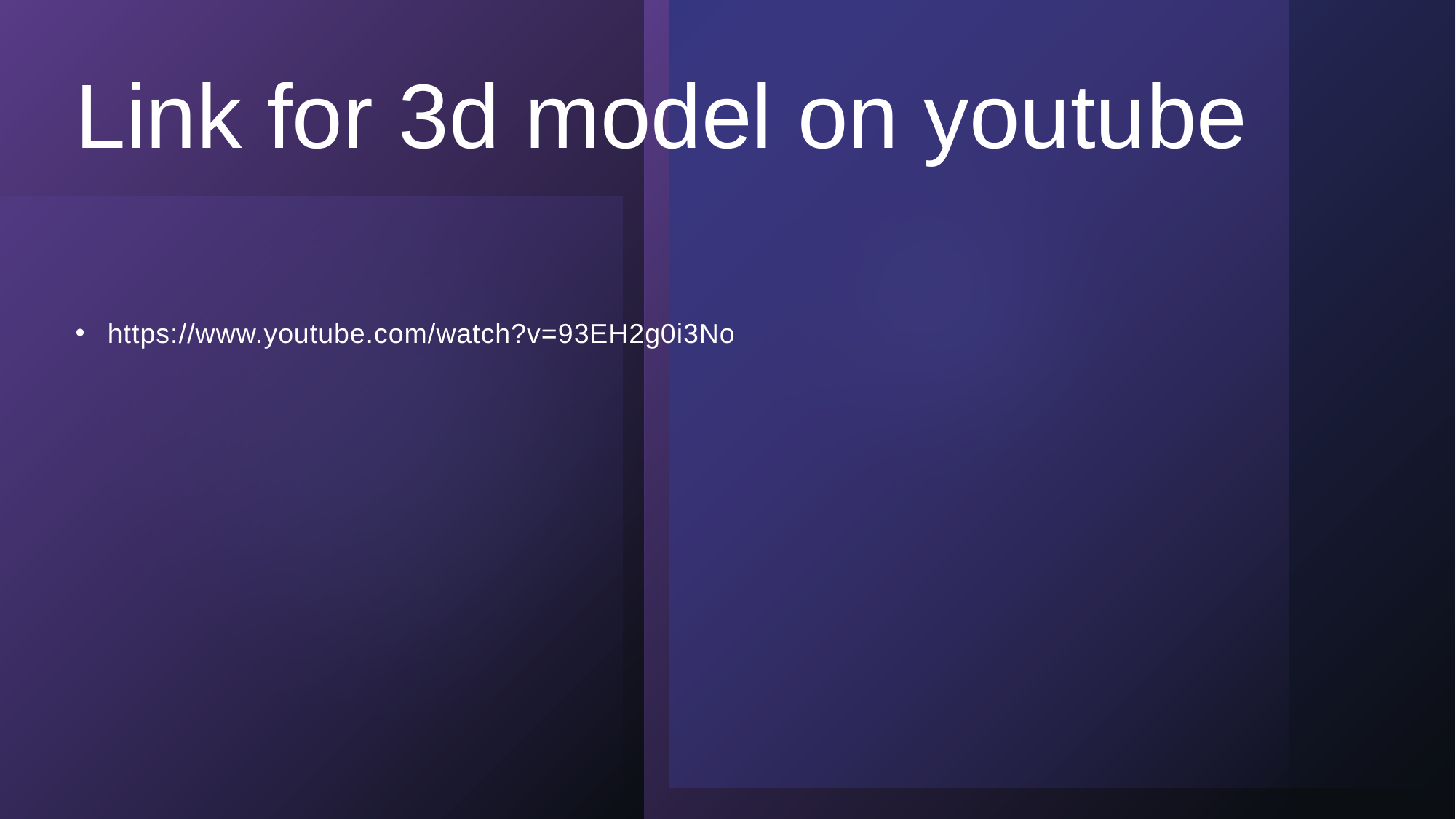

# Link for 3d model on youtube
https://www.youtube.com/watch?v=93EH2g0i3No